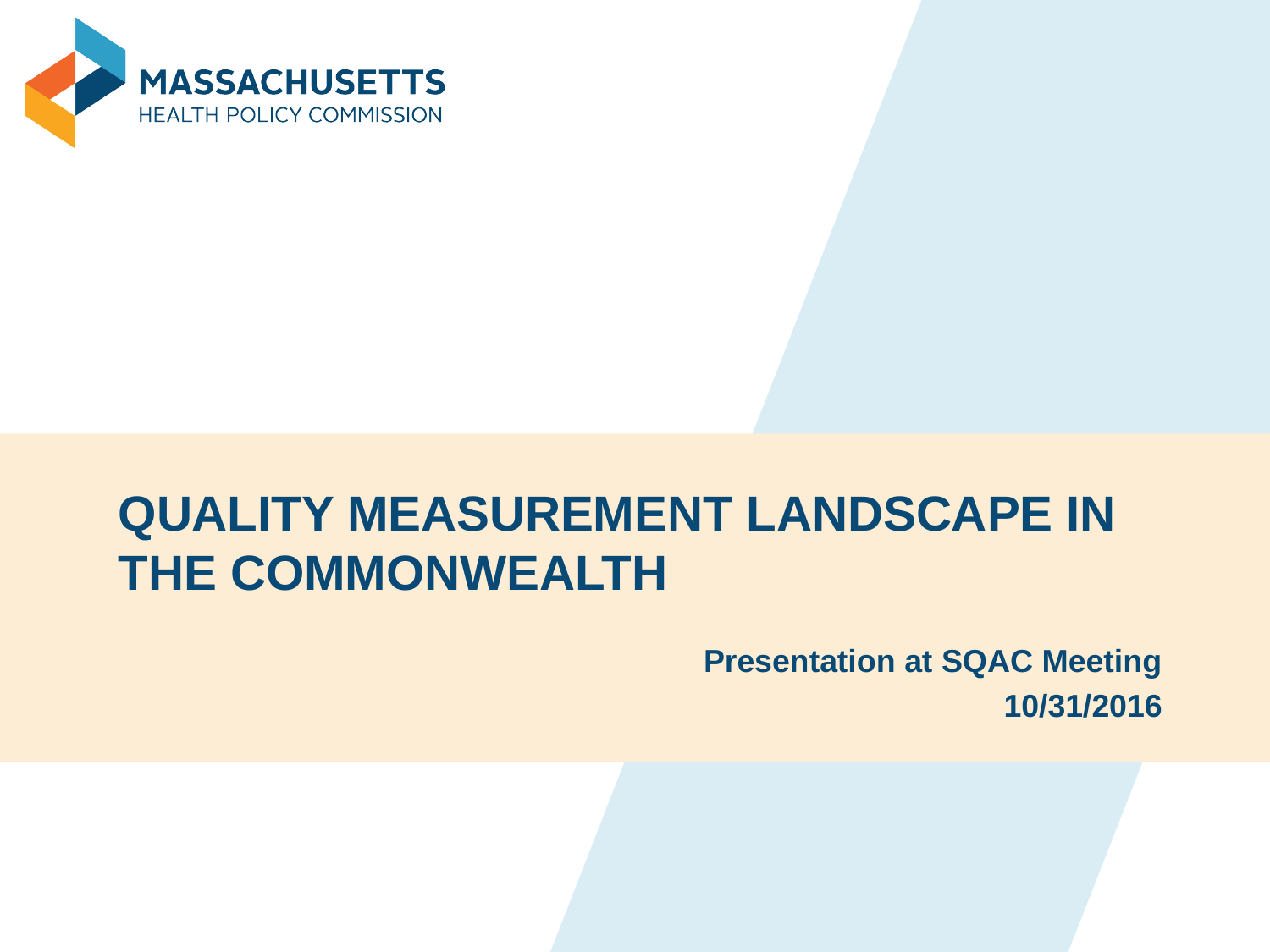

Quality Measurement Landscape in the Commonwealth
Presentation at SQAC Meeting
10/31/2016